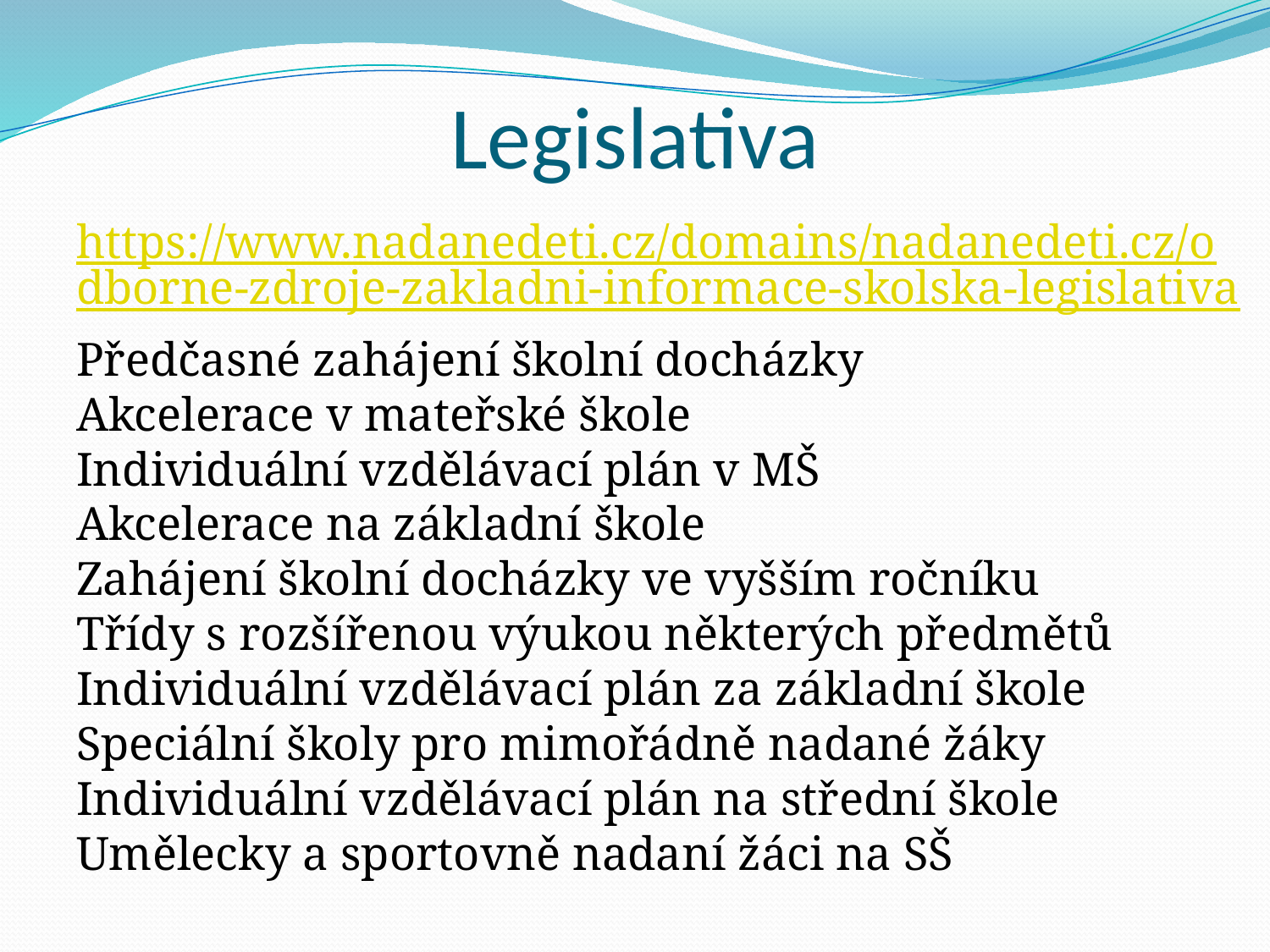

# Legislativa
https://www.nadanedeti.cz/domains/nadanedeti.cz/odborne-zdroje-zakladni-informace-skolska-legislativa
Předčasné zahájení školní docházky
Akcelerace v mateřské škole
Individuální vzdělávací plán v MŠ
Akcelerace na základní škole
Zahájení školní docházky ve vyšším ročníku
Třídy s rozšířenou výukou některých předmětů
Individuální vzdělávací plán za základní škole
Speciální školy pro mimořádně nadané žáky
Individuální vzdělávací plán na střední škole
Umělecky a sportovně nadaní žáci na SŠ